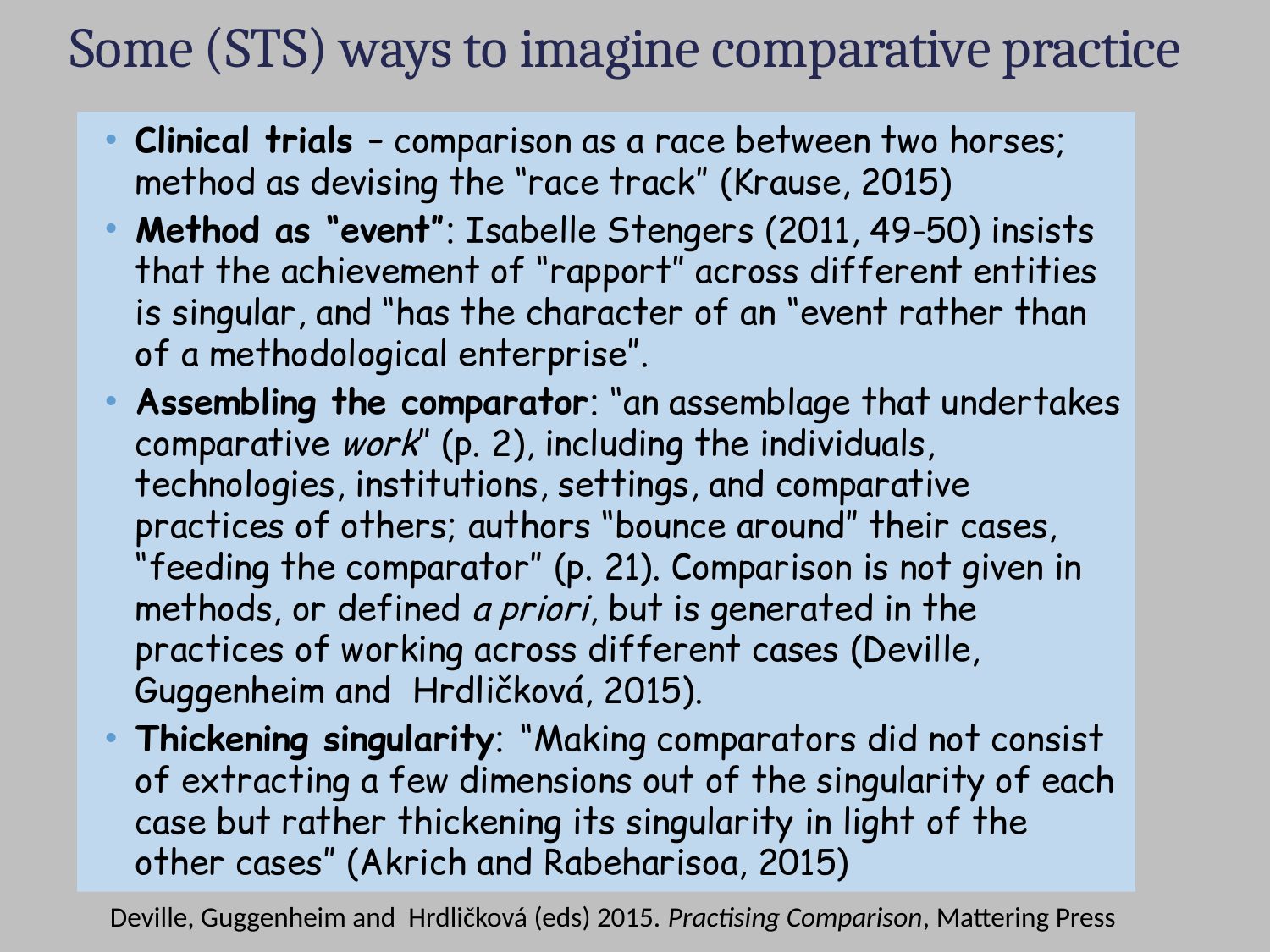

# Some (STS) ways to imagine comparative practice
Clinical trials – comparison as a race between two horses; method as devising the “race track” (Krause, 2015)
Method as “event”: Isabelle Stengers (2011, 49-50) insists that the achievement of “rapport” across different entities is singular, and “has the character of an “event rather than of a methodological enterprise”.
Assembling the comparator: “an assemblage that undertakes comparative work” (p. 2), including the individuals, technologies, institutions, settings, and comparative practices of others; authors “bounce around” their cases, “feeding the comparator” (p. 21). Comparison is not given in methods, or defined a priori, but is generated in the practices of working across different cases (Deville, Guggenheim and  Hrdličková, 2015).
Thickening singularity: “Making comparators did not consist of extracting a few dimensions out of the singularity of each case but rather thickening its singularity in light of the other cases” (Akrich and Rabeharisoa, 2015)

Deville, Guggenheim and  Hrdličková (eds) 2015. Practising Comparison, Mattering Press